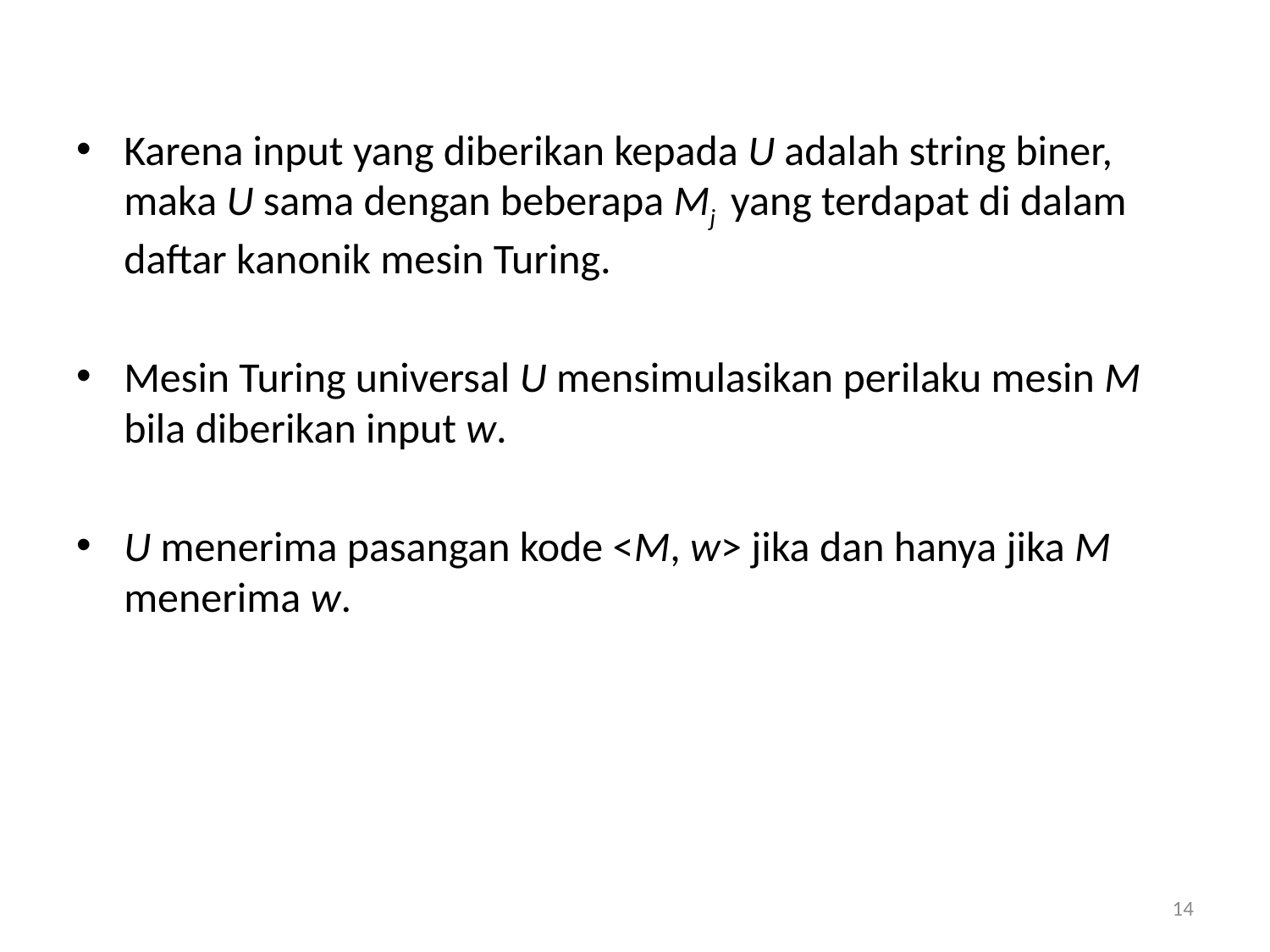

Karena input yang diberikan kepada U adalah string biner, maka U sama dengan beberapa Mj  yang terdapat di dalam daftar kanonik mesin Turing.

Mesin Turing universal U mensimulasikan perilaku mesin M bila diberikan input w.

U menerima pasangan kode <M, w> jika dan hanya jika M menerima w.

14